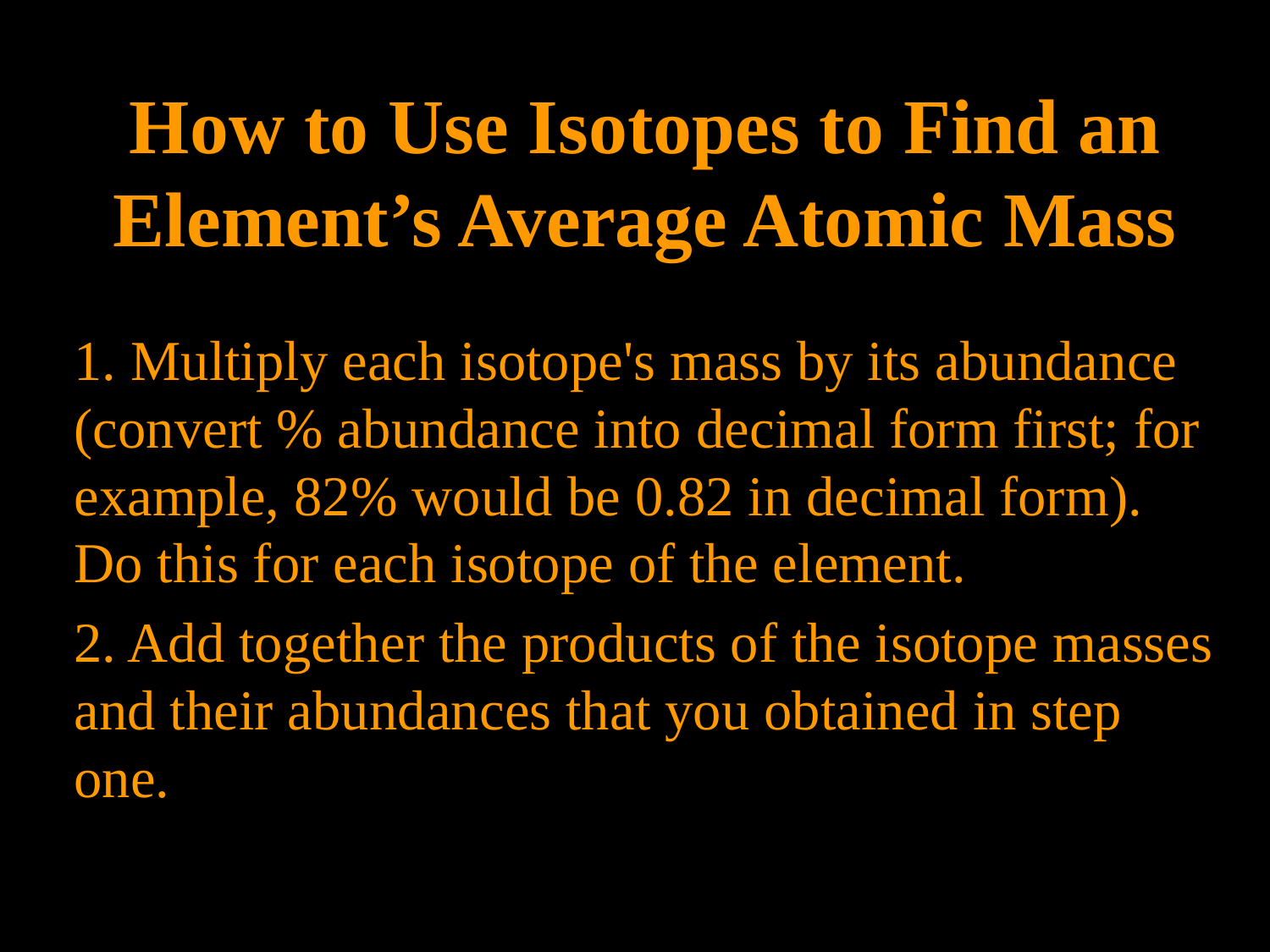

# How to Use Isotopes to Find an Element’s Average Atomic Mass
1. Multiply each isotope's mass by its abundance (convert % abundance into decimal form first; for example, 82% would be 0.82 in decimal form). Do this for each isotope of the element.
2. Add together the products of the isotope masses and their abundances that you obtained in step one.